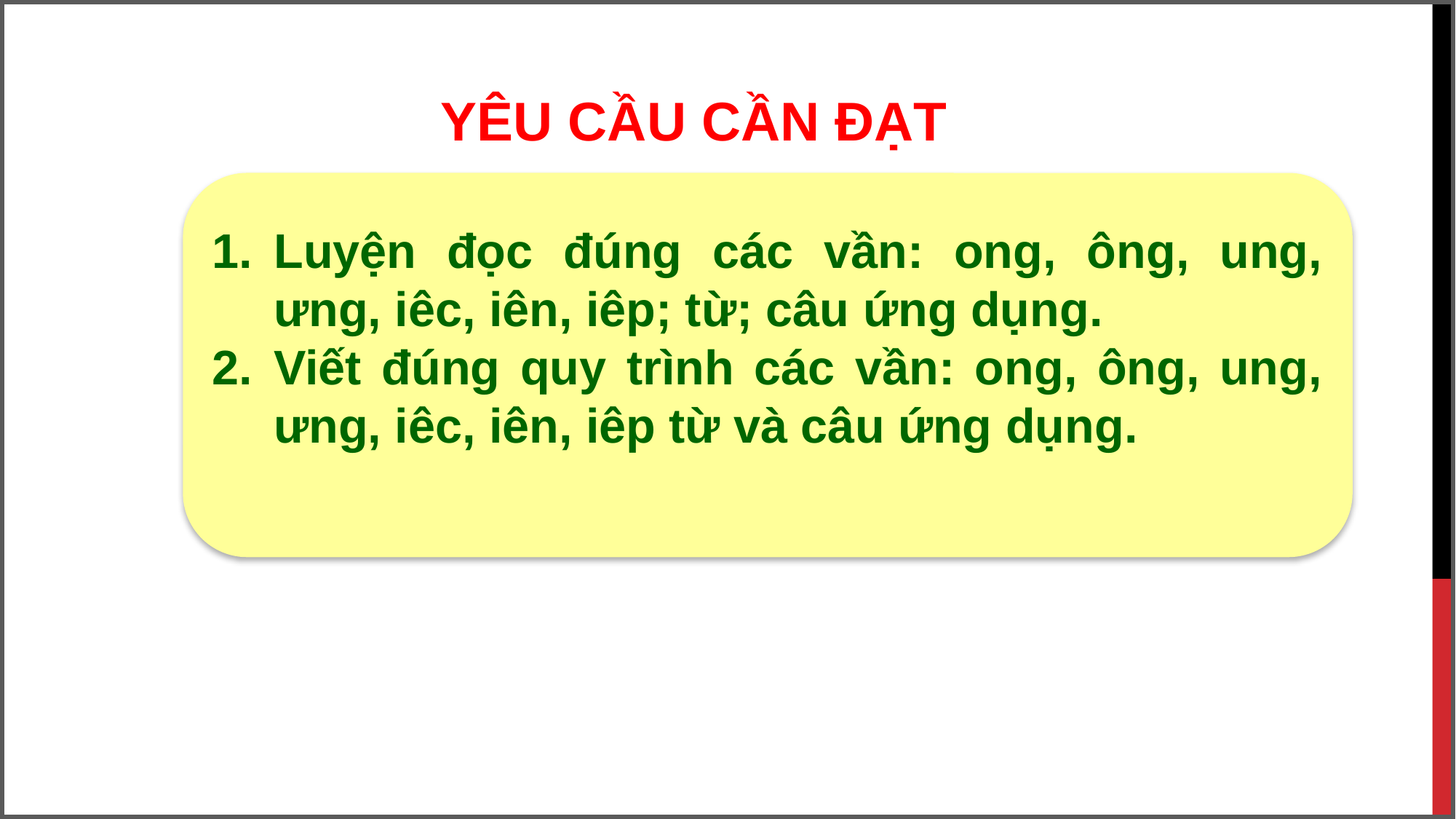

YÊU CẦU CẦN ĐẠT
Luyện đọc đúng các vần: ong, ông, ung, ưng, iêc, iên, iêp; từ; câu ứng dụng.
Viết đúng quy trình các vần: ong, ông, ung, ưng, iêc, iên, iêp từ và câu ứng dụng.